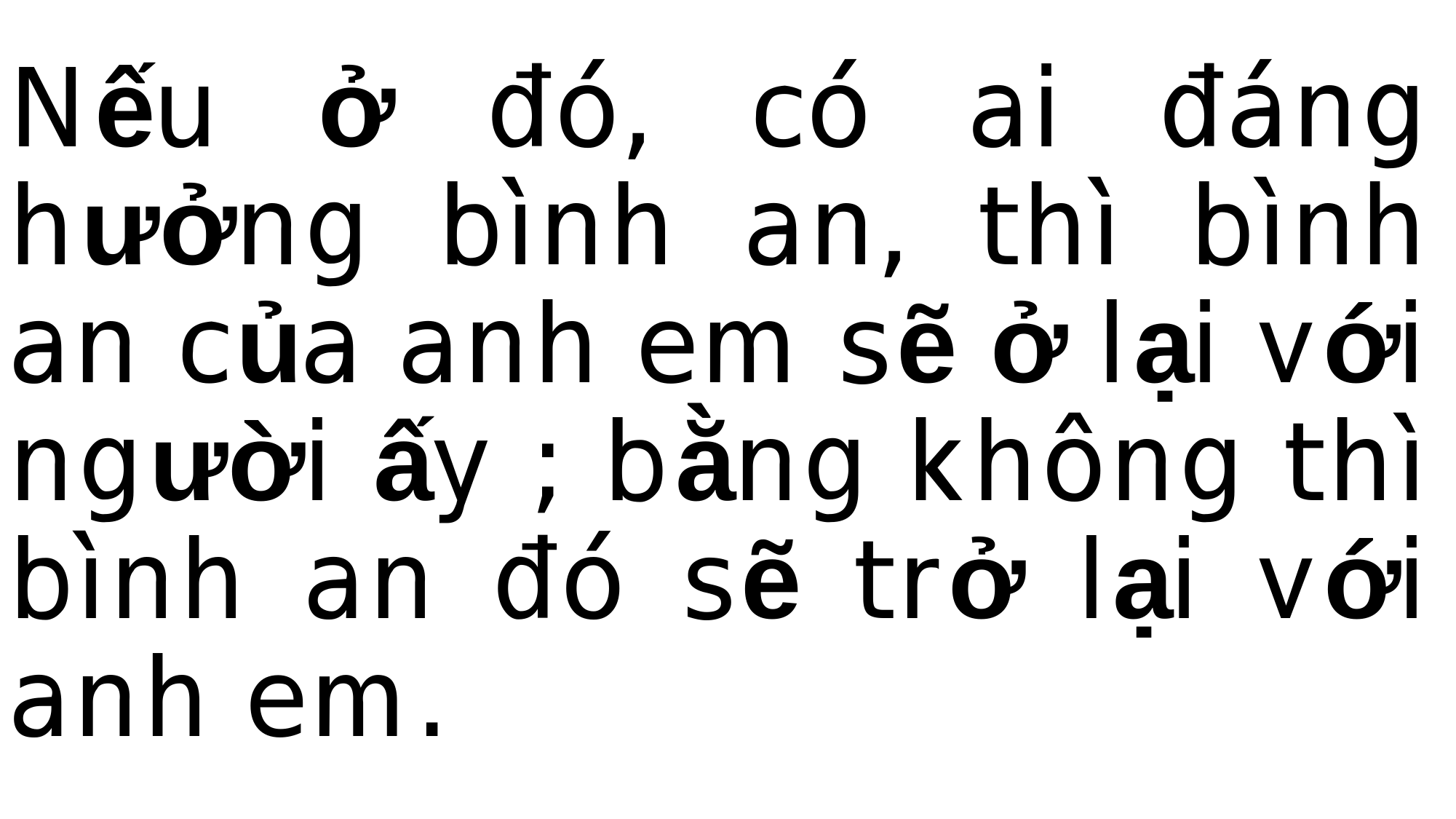

# Nếu ở đó, có ai đáng hưởng bình an, thì bình an của anh em sẽ ở lại với người ấy ; bằng không thì bình an đó sẽ trở lại với anh em.